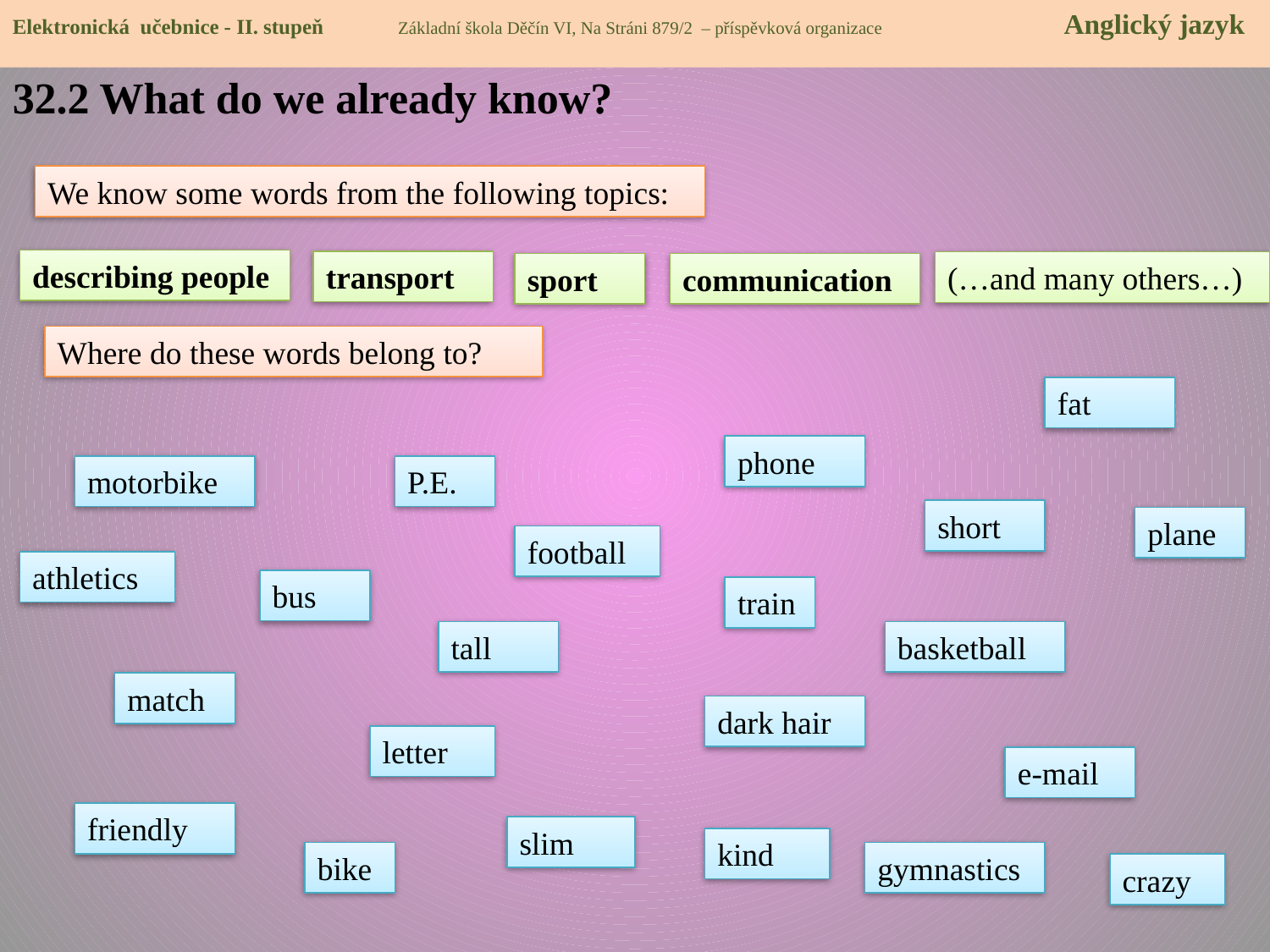

Elektronická  učebnice - II. stupeň              Základní škola Děčín VI, Na Stráni 879/2  – příspěvková organizace                                	        Anglický jazyk

32.2 What do we already know?
We know some words from the following topics:
describing people
transport
(…and many others…)
sport
communication
Where do these words belong to?
fat
phone
motorbike
P.E.

short
plane
football
athletics
bus
train
tall
basketball
match
dark hair
letter
e-mail
friendly
slim
kind
bike
gymnastics
crazy